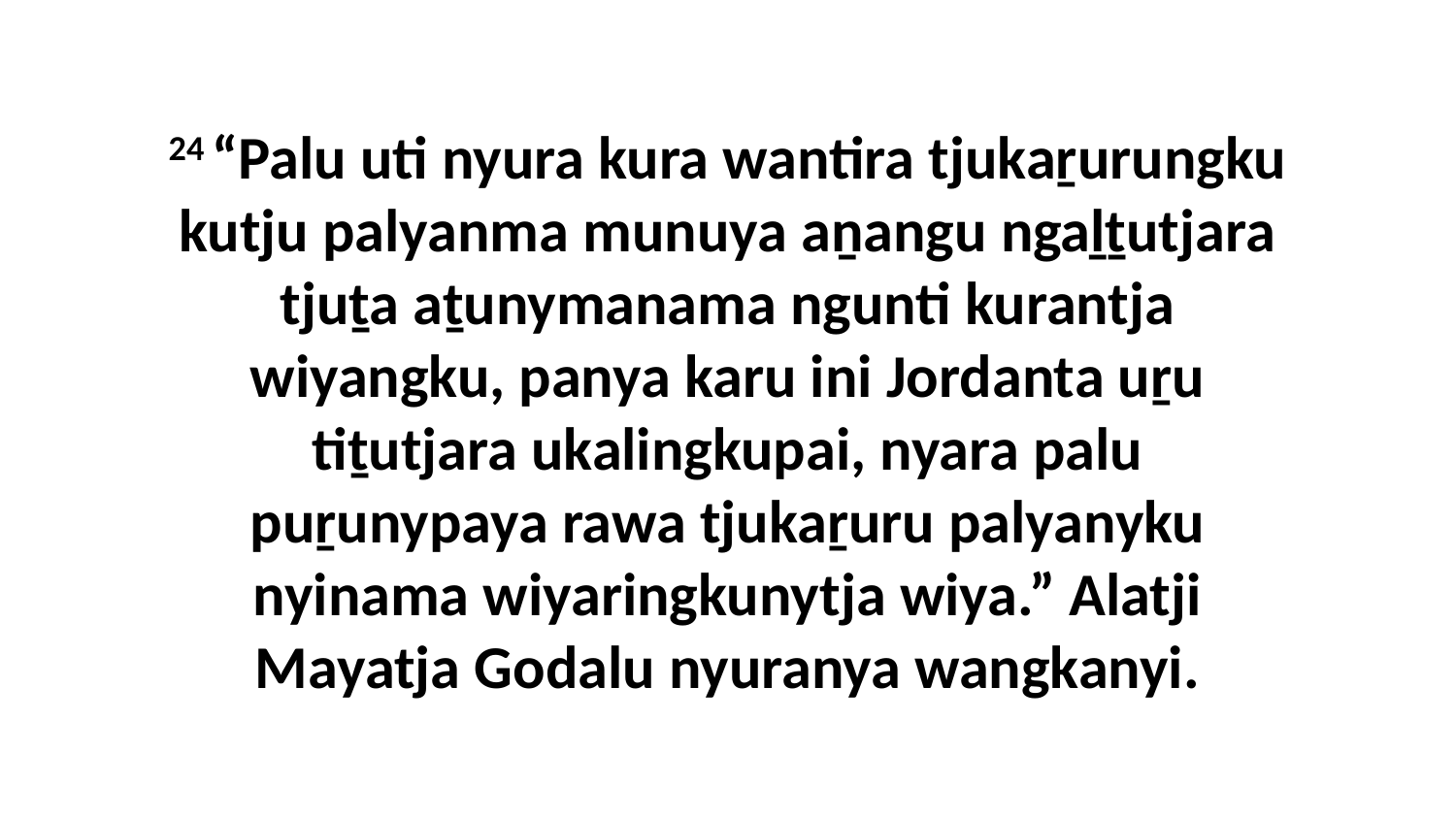

24 “Palu uti nyura kura wantira tjukaṟurungku kutju palyanma munuya aṉangu ngaḻṯutjara tjuṯa aṯunymanama ngunti kurantja wiyangku, panya karu ini Jordanta uṟu tiṯutjara ukalingkupai, nyara palu puṟunypaya rawa tjukaṟuru palyanyku nyinama wiyaringkunytja wiya.” Alatji Mayatja Godalu nyuranya wangkanyi.